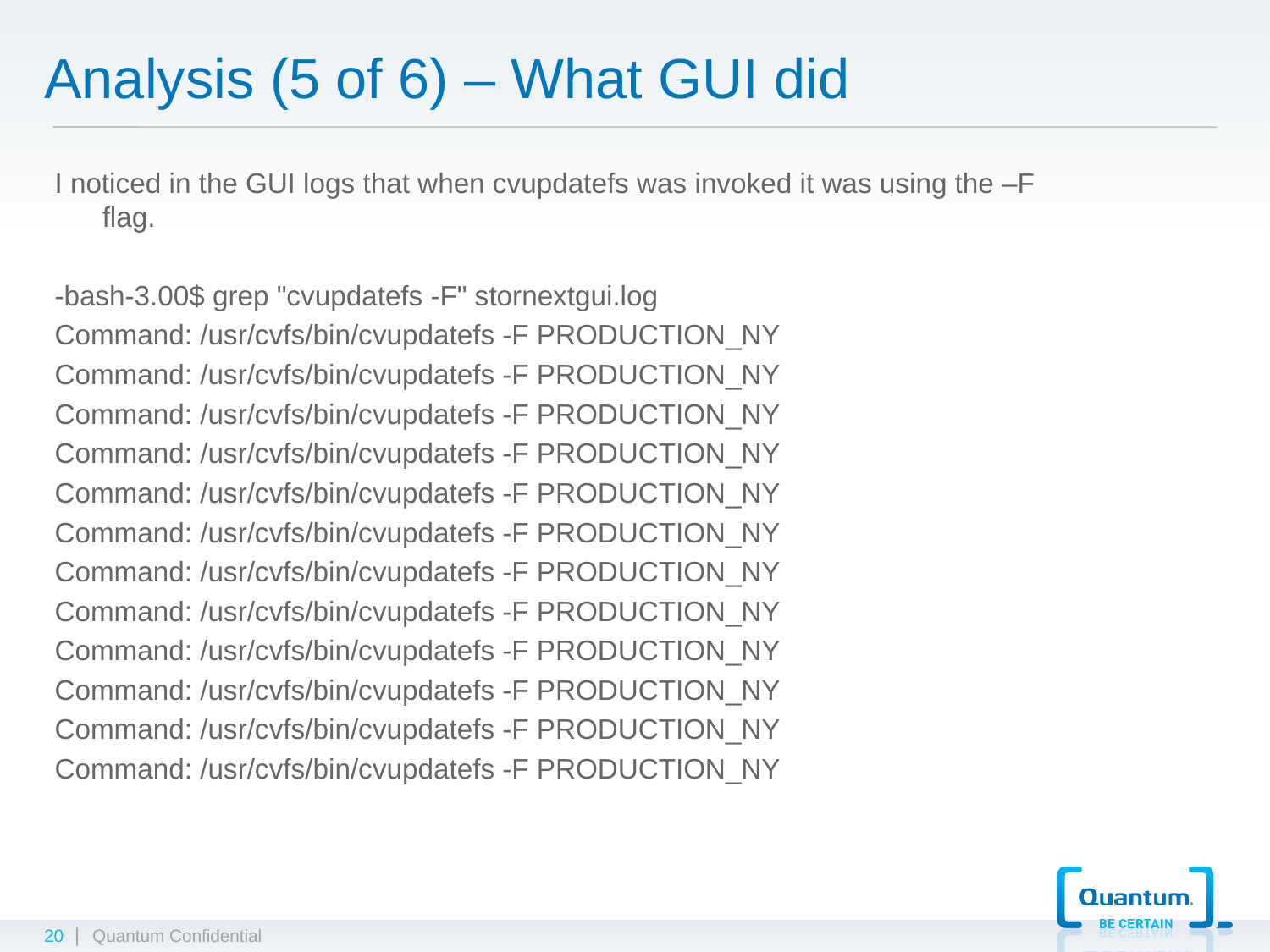

# Analysis (5 of 6) – What GUI did
I noticed in the GUI logs that when cvupdatefs was invoked it was using the –F flag.

-bash-3.00$ grep "cvupdatefs -F" stornextgui.log
Command: /usr/cvfs/bin/cvupdatefs -F PRODUCTION_NY
Command: /usr/cvfs/bin/cvupdatefs -F PRODUCTION_NY
Command: /usr/cvfs/bin/cvupdatefs -F PRODUCTION_NY
Command: /usr/cvfs/bin/cvupdatefs -F PRODUCTION_NY
Command: /usr/cvfs/bin/cvupdatefs -F PRODUCTION_NY
Command: /usr/cvfs/bin/cvupdatefs -F PRODUCTION_NY
Command: /usr/cvfs/bin/cvupdatefs -F PRODUCTION_NY
Command: /usr/cvfs/bin/cvupdatefs -F PRODUCTION_NY
Command: /usr/cvfs/bin/cvupdatefs -F PRODUCTION_NY
Command: /usr/cvfs/bin/cvupdatefs -F PRODUCTION_NY
Command: /usr/cvfs/bin/cvupdatefs -F PRODUCTION_NY
Command: /usr/cvfs/bin/cvupdatefs -F PRODUCTION_NY

20